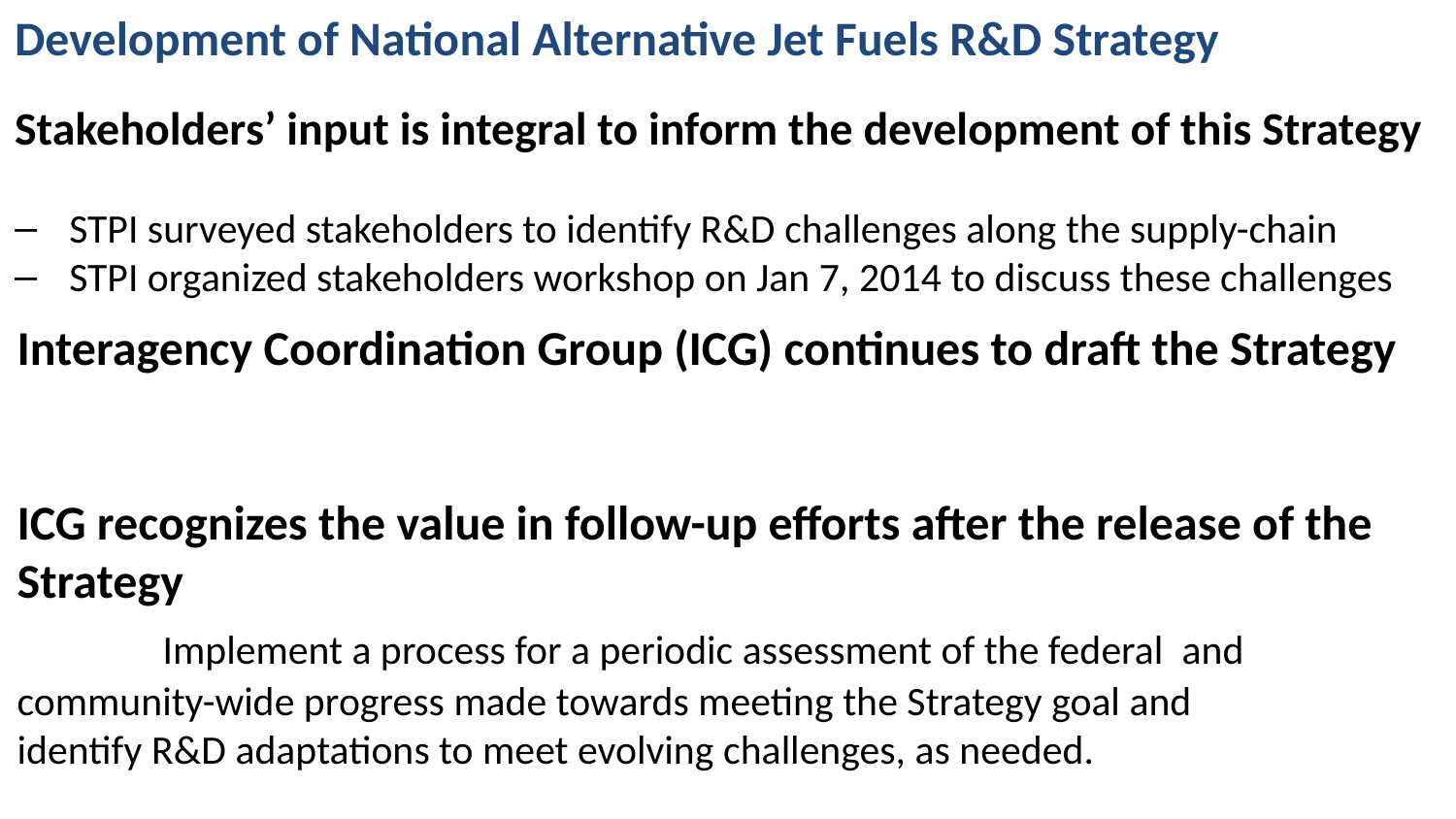

# Development of National Alternative Jet Fuels R&D Strategy
Stakeholders’ input is integral to inform the development of this Strategy

STPI surveyed stakeholders to identify R&D challenges along the supply-chain
STPI organized stakeholders workshop on Jan 7, 2014 to discuss these challenges
Interagency Coordination Group (ICG) continues to draft the Strategy

ICG recognizes the value in follow-up efforts after the release of the Strategy
	Implement a process for a periodic assessment of the federal 	and 	community-wide progress made towards meeting the Strategy goal and 	identify R&D adaptations to meet evolving challenges, as needed.